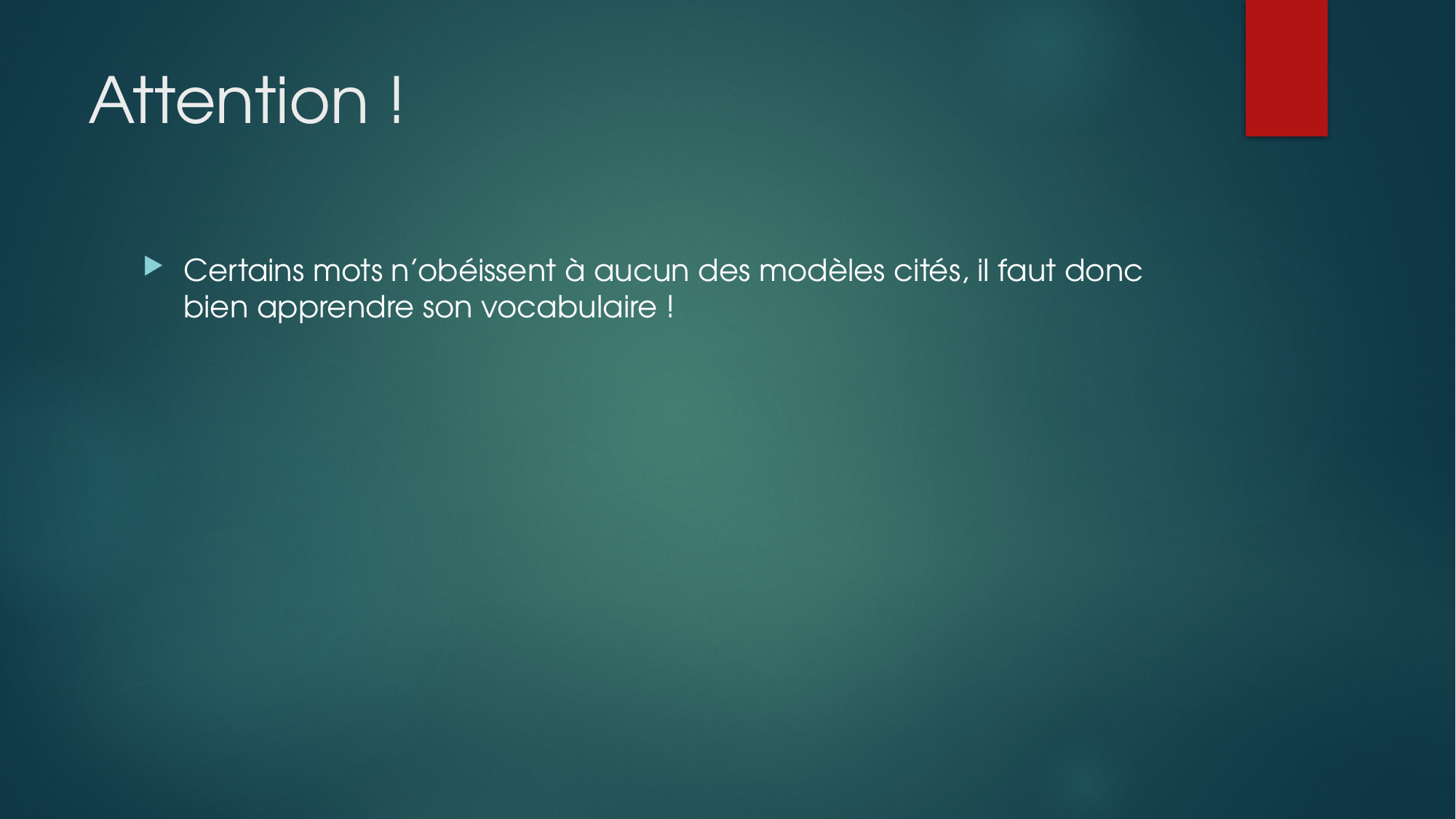

# Attention !
Certains mots n’obéissent à aucun des modèles cités, il faut donc bien apprendre son vocabulaire !